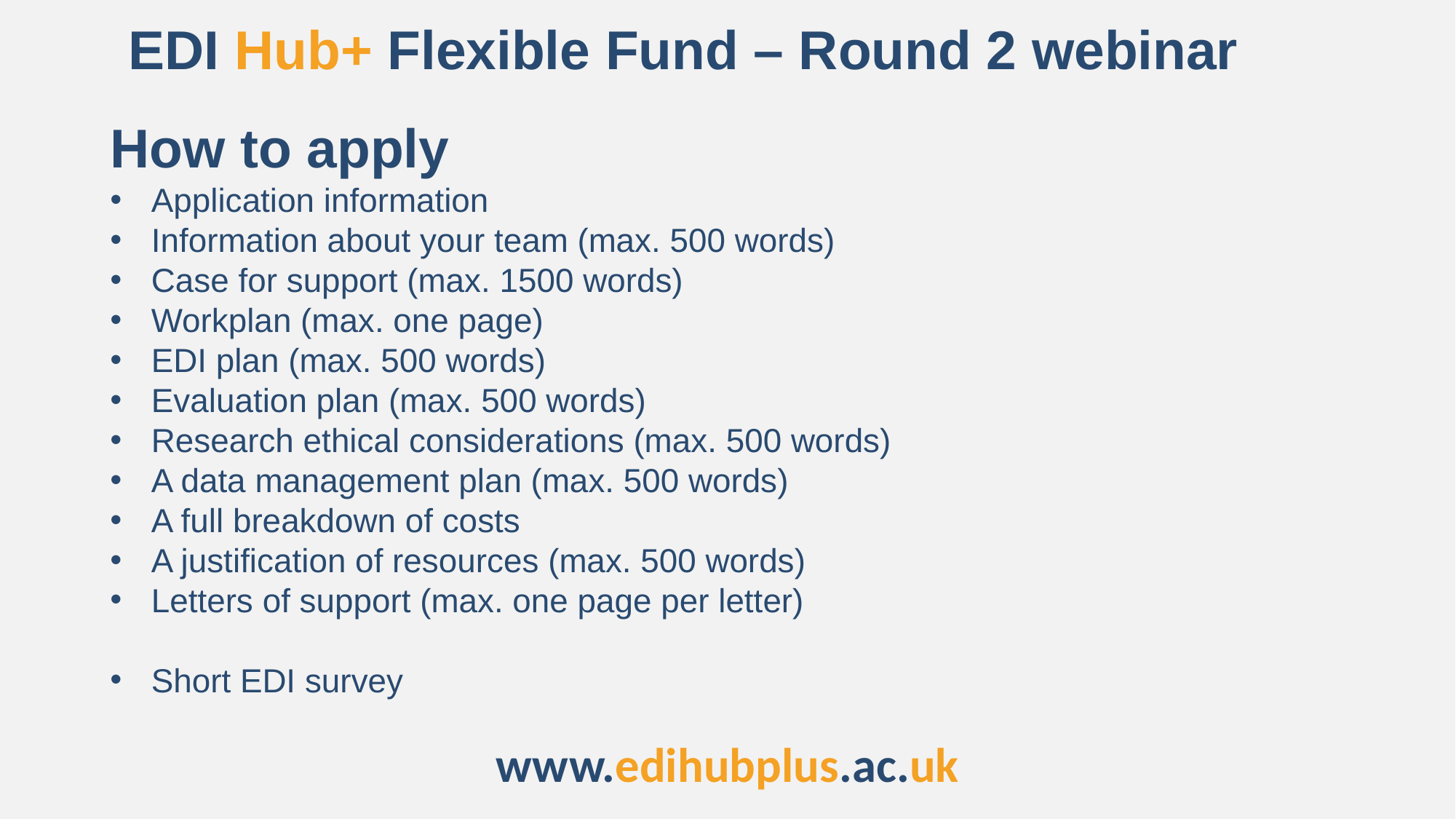

EDI Hub+ Flexible Fund – Round 2 webinar
How to apply
Application information
Information about your team (max. 500 words)
Case for support (max. 1500 words)
Workplan (max. one page)
EDI plan (max. 500 words)
Evaluation plan (max. 500 words)
Research ethical considerations (max. 500 words)
A data management plan (max. 500 words)
A full breakdown of costs
A justification of resources (max. 500 words)
Letters of support (max. one page per letter)

Short EDI survey
www.edihubplus.ac.uk